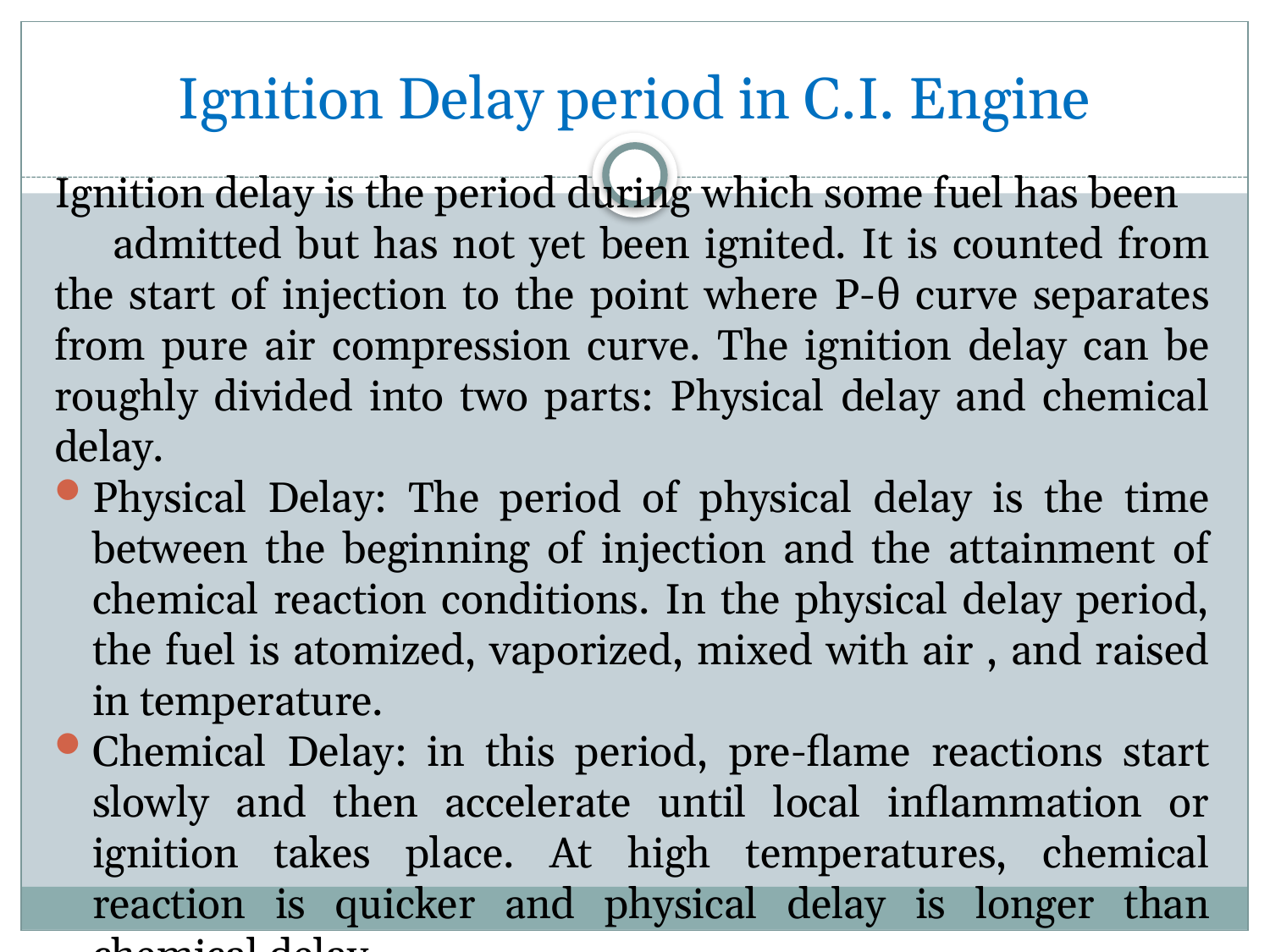

# Ignition Delay period in C.I. Engine
Ignition delay is the period during which some fuel has been        admitted but has not yet been ignited. It is counted from the start of injection to the point where P-θ curve separates from pure air compression curve. The ignition delay can be roughly divided into two parts: Physical delay and chemical delay.
Physical Delay: The period of physical delay is the time between the beginning of injection and the attainment of chemical reaction conditions. In the physical delay period, the fuel is atomized, vaporized, mixed with air , and raised in temperature.
Chemical Delay: in this period, pre-flame reactions start slowly and then accelerate until local inflammation or ignition takes place. At high temperatures, chemical reaction is quicker and physical delay is longer than chemical delay.